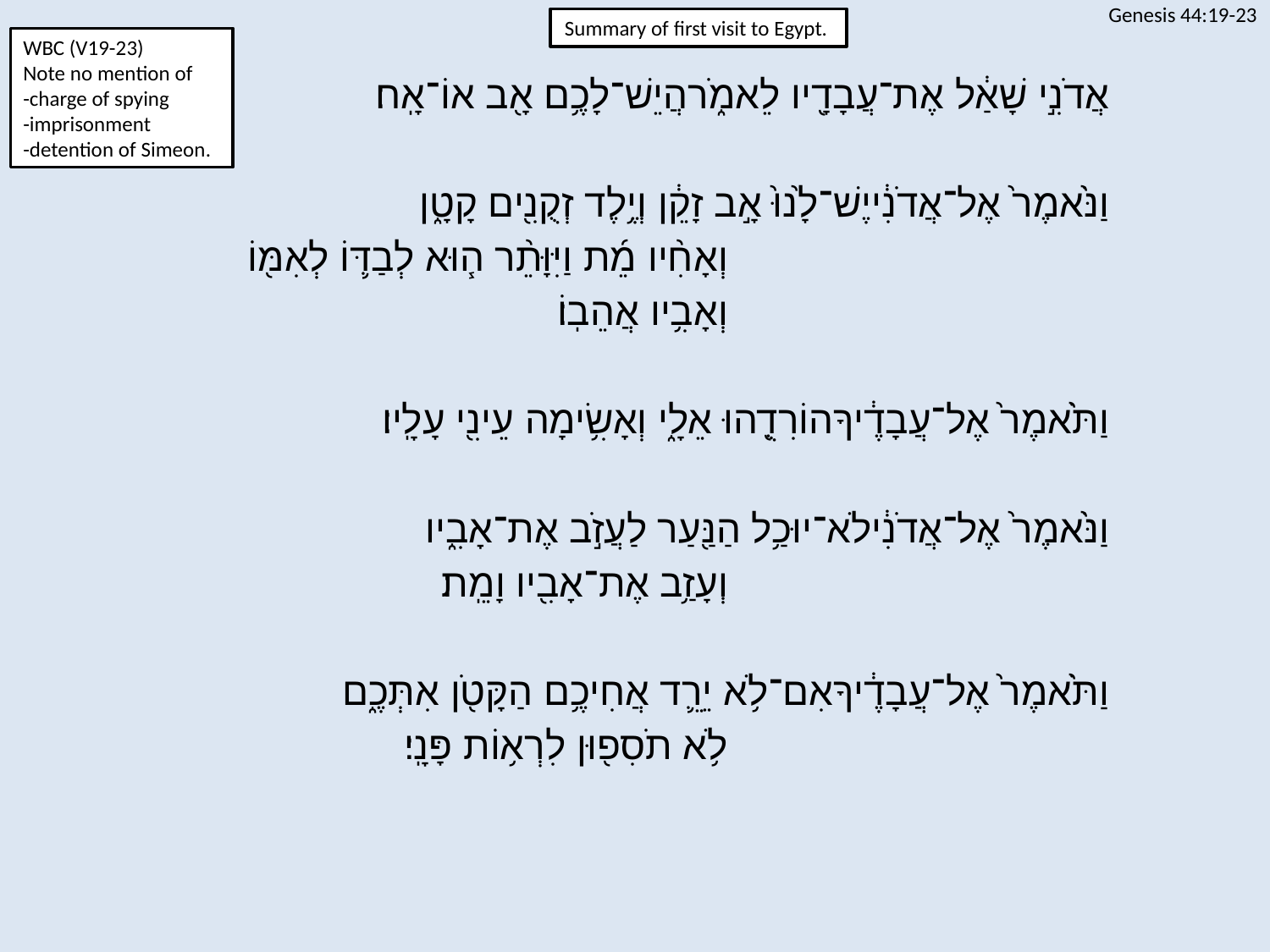

Genesis 44:19-23
Summary of first visit to Egypt.
WBC (V19-23)
Note no mention of
-charge of spying
-imprisonment
-detention of Simeon.
		אֲדֹנִ֣י שָׁאַ֔ל אֶת־עֲבָדָ֖יו לֵאמֹ֑ר	הֲיֵשׁ־לָכֶ֥ם אָ֖ב אוֹ־אָֽח׃

		וַנֹּ֙אמֶר֙ אֶל־אֲדֹנִ֔י	יֶשׁ־לָ֙נוּ֙ אָ֣ב זָקֵ֔ן וְיֶ֥לֶד זְקֻנִ֖ים קָטָ֑ן
					וְאָחִ֨יו מֵ֜ת וַיִּוָּתֵ֨ר ה֧וּא לְבַדּ֛וֹ לְאִמּ֖וֹ
					וְאָבִ֥יו אֲהֵבֽוֹ׃

		וַתֹּ֙אמֶר֙ אֶל־עֲבָדֶ֔יךָ	הוֹרִדֻ֖הוּ אֵלָ֑י וְאָשִׂ֥ימָה עֵינִ֖י עָלָֽיו׃

		וַנֹּ֙אמֶר֙ אֶל־אֲדֹנִ֔י	לֹא־יוּכַ֥ל הַנַּ֖עַר לַעֲזֹ֣ב אֶת־אָבִ֑יו
					וְעָזַ֥ב אֶת־אָבִ֖יו וָמֵֽת׃

		וַתֹּ֙אמֶר֙ אֶל־עֲבָדֶ֔יךָ	אִם־לֹ֥א יֵרֵ֛ד אֲחִיכֶ֥ם הַקָּטֹ֖ן אִתְּכֶ֑ם
					לֹ֥א תֹסִפ֖וּן לִרְא֥וֹת פָּנָֽי׃